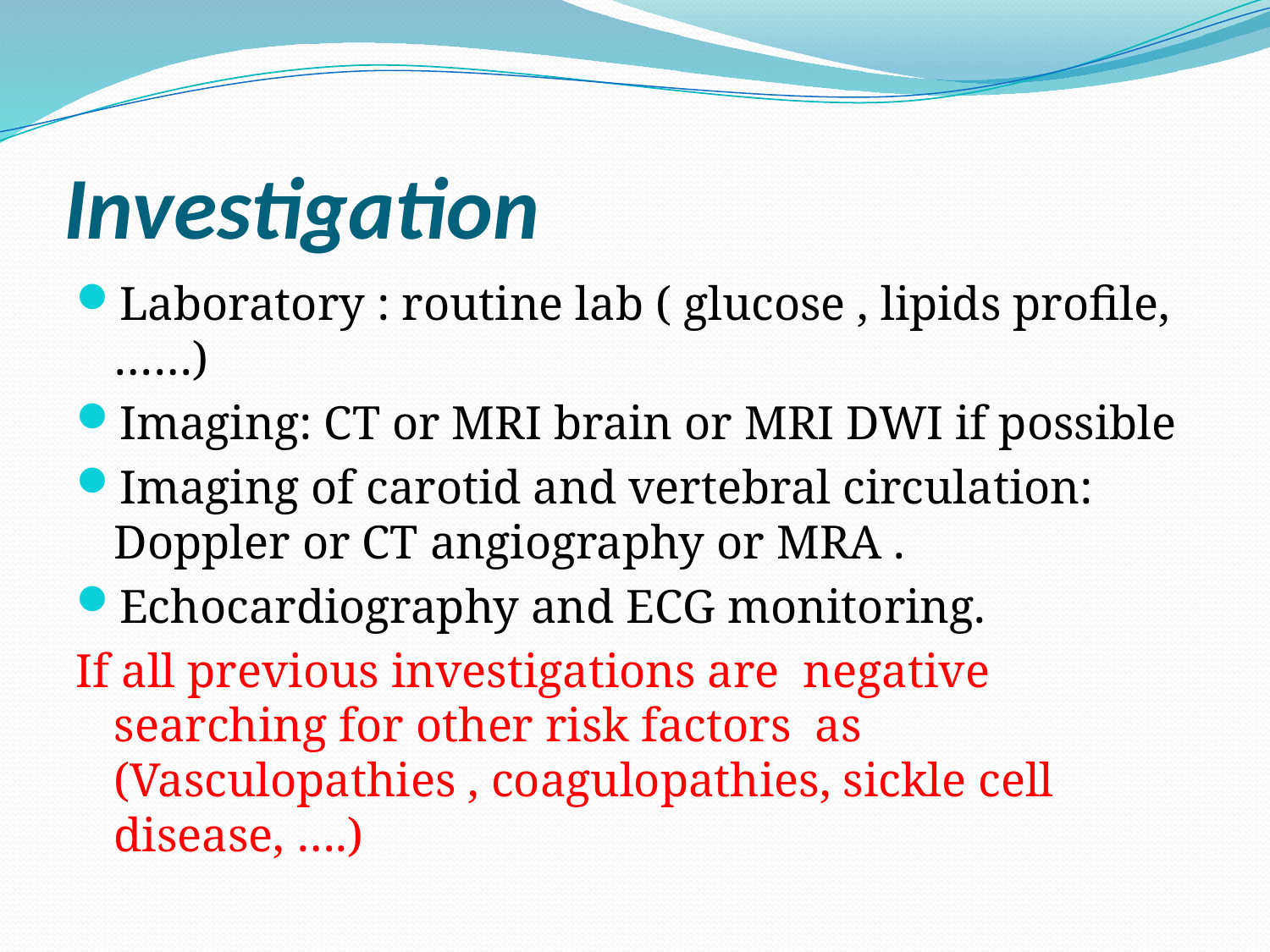

# Investigation
Laboratory : routine lab ( glucose , lipids profile, ……)
Imaging: CT or MRI brain or MRI DWI if possible
Imaging of carotid and vertebral circulation: Doppler or CT angiography or MRA .
Echocardiography and ECG monitoring.
If all previous investigations are  negative  searching for other risk factors  as (Vasculopathies , coagulopathies, sickle cell disease, ….)